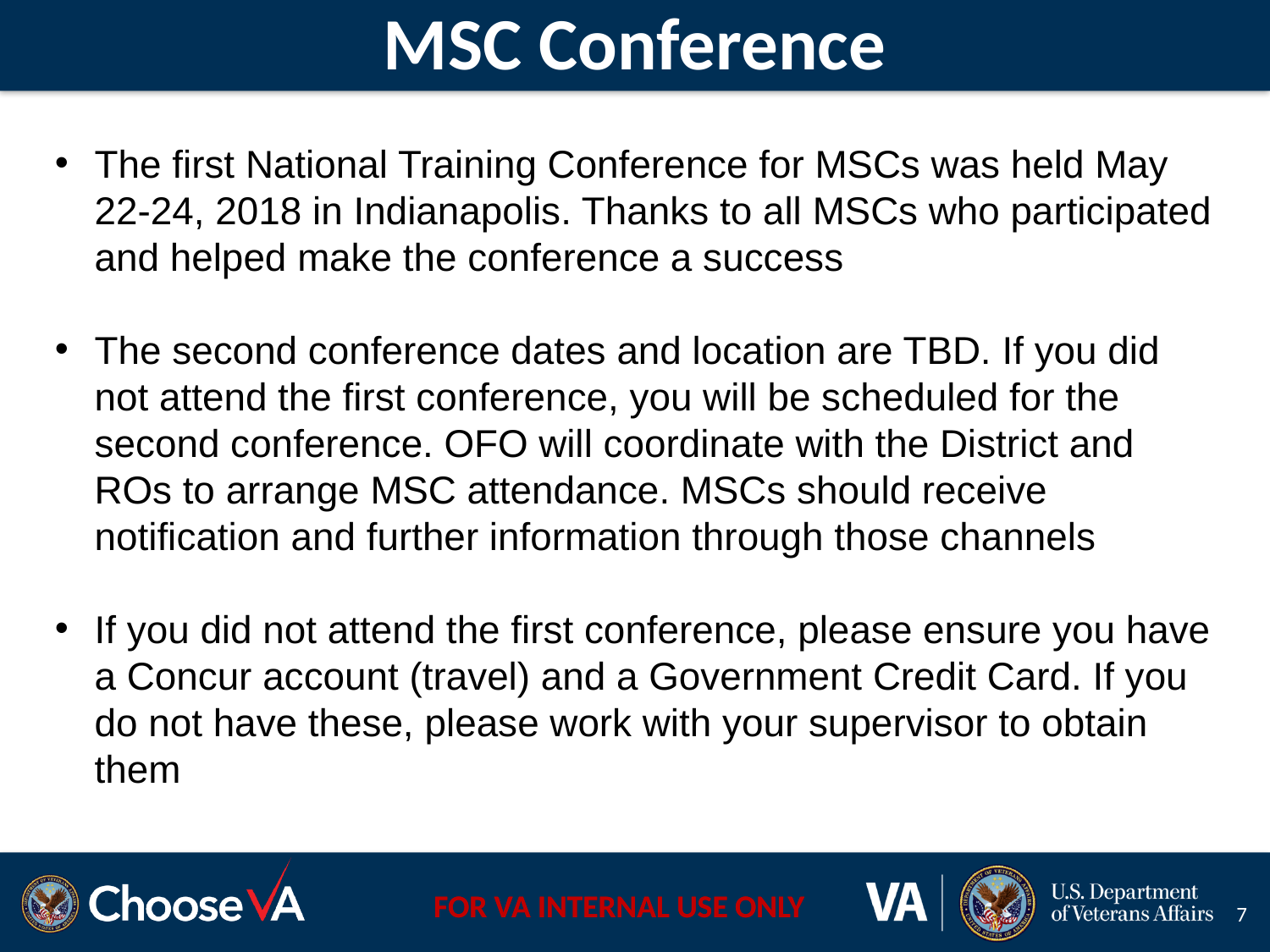

# MSC Conference
The first National Training Conference for MSCs was held May 22-24, 2018 in Indianapolis. Thanks to all MSCs who participated and helped make the conference a success

The second conference dates and location are TBD. If you did not attend the first conference, you will be scheduled for the second conference. OFO will coordinate with the District and ROs to arrange MSC attendance. MSCs should receive notification and further information through those channels

If you did not attend the first conference, please ensure you have a Concur account (travel) and a Government Credit Card. If you do not have these, please work with your supervisor to obtain them
7